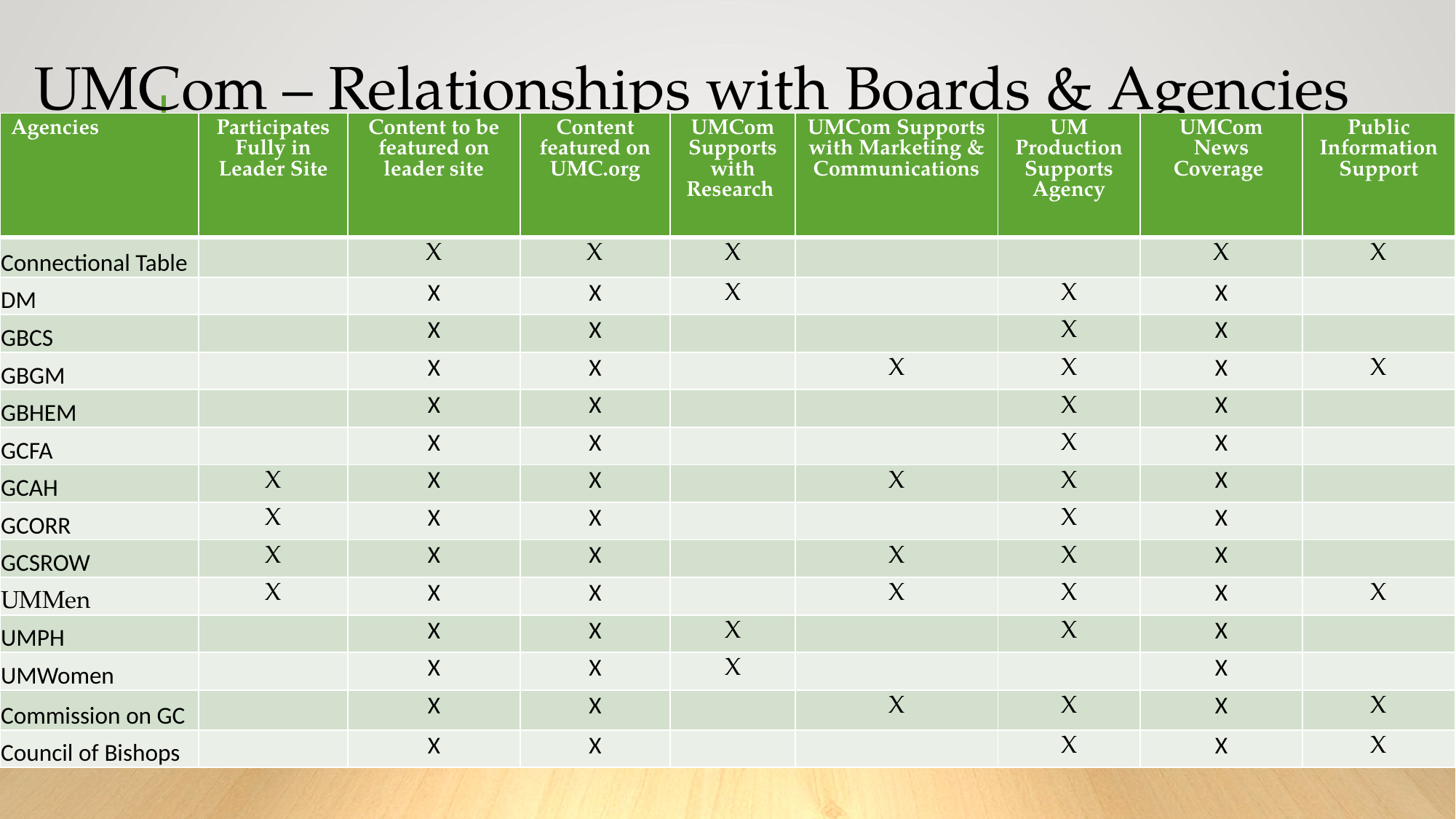

# UMCom – Relationships with Boards & Agencies
| Agencies | Participates Fully in Leader Site | Content to be featured on leader site | Content featured on UMC.org | UMCom Supports with Research | UMCom Supports with Marketing & Communications | UM Production Supports Agency | UMCom News Coverage | Public Information Support |
| --- | --- | --- | --- | --- | --- | --- | --- | --- |
| Connectional Table |  | X | X | X |  |  | X | X |
| DM |  | X | X | X |  | X | X |  |
| GBCS |  | X | X |  |  | X | X |  |
| GBGM |  | X | X |  | X | X | X | X |
| GBHEM |  | X | X |  |  | X | X |  |
| GCFA |  | X | X |  |  | X | X |  |
| GCAH | X | X | X |  | X | X | X |  |
| GCORR | X | X | X |  |  | X | X |  |
| GCSROW | X | X | X |  | X | X | X |  |
| UMMen | X | X | X |  | X | X | X | X |
| UMPH |  | X | X | X |  | X | X |  |
| UMWomen |  | X | X | X |  |  | X |  |
| Commission on GC |  | X | X |  | X | X | X | X |
| Council of Bishops |  | X | X |  |  | X | X | X |